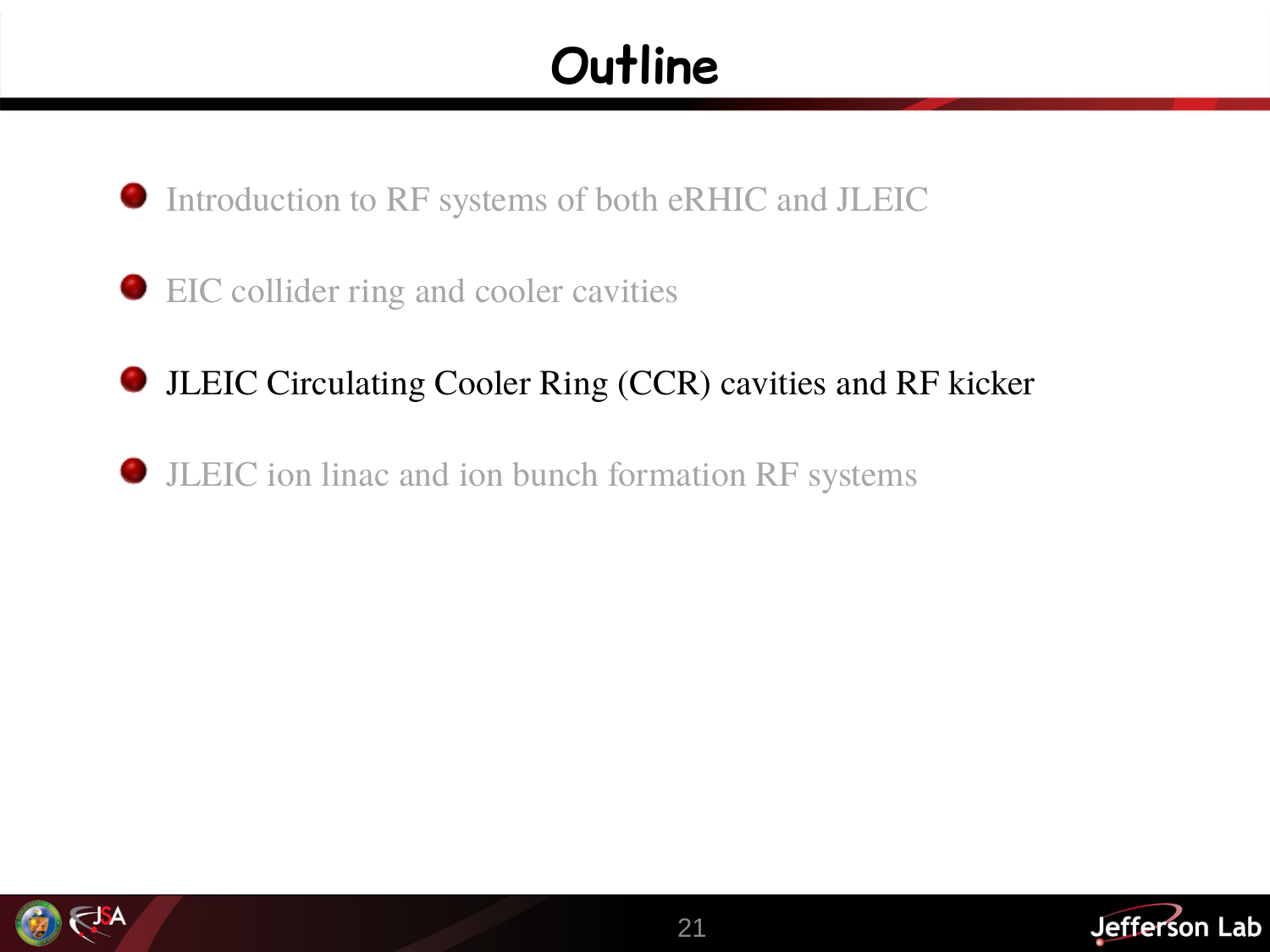

# Outline
Introduction to RF systems of both eRHIC and JLEIC
EIC collider ring and cooler cavities
JLEIC Circulating Cooler Ring (CCR) cavities and RF kicker
JLEIC ion linac and ion bunch formation RF systems
21